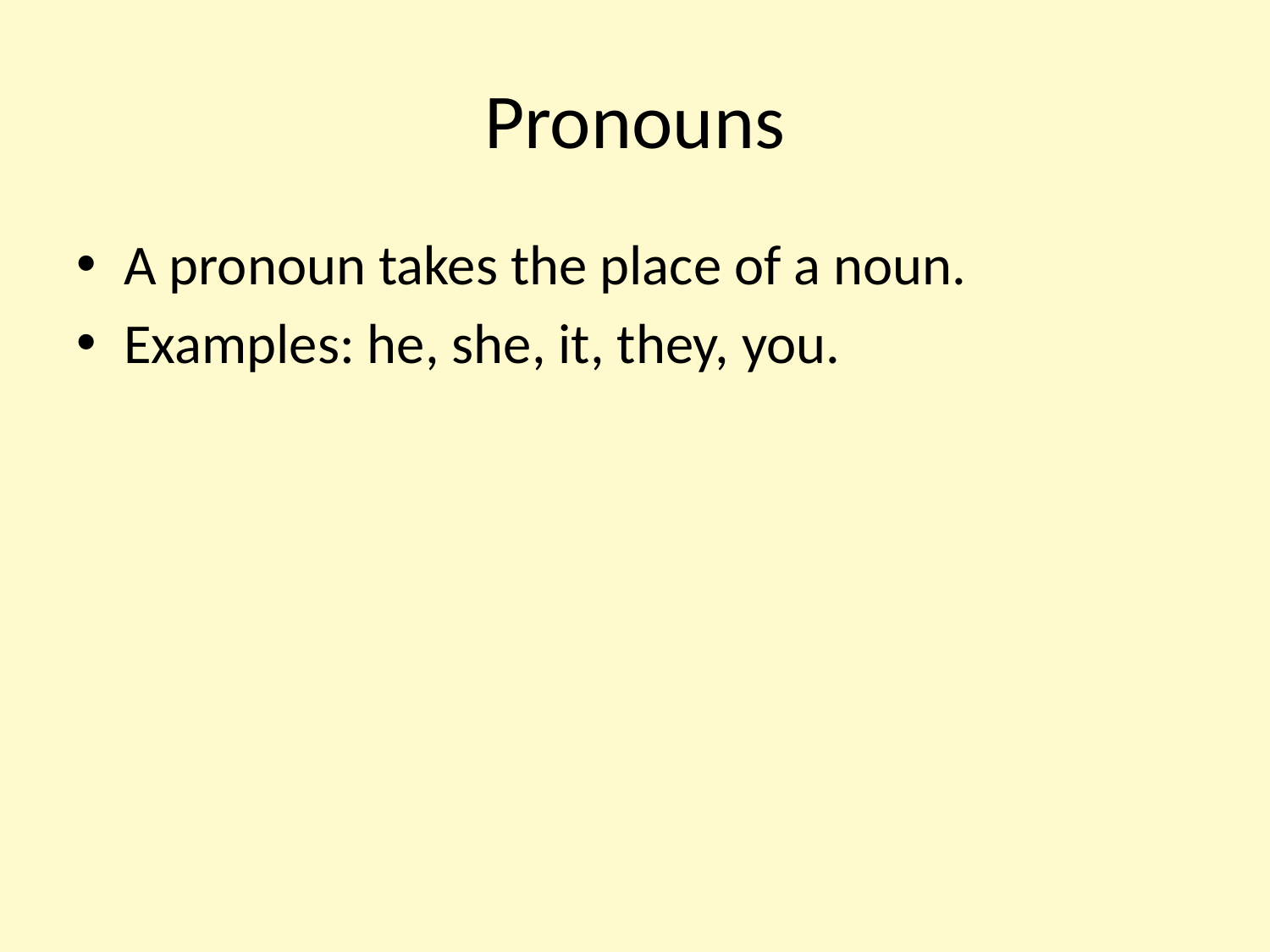

# Pronouns
A pronoun takes the place of a noun.
Examples: he, she, it, they, you.